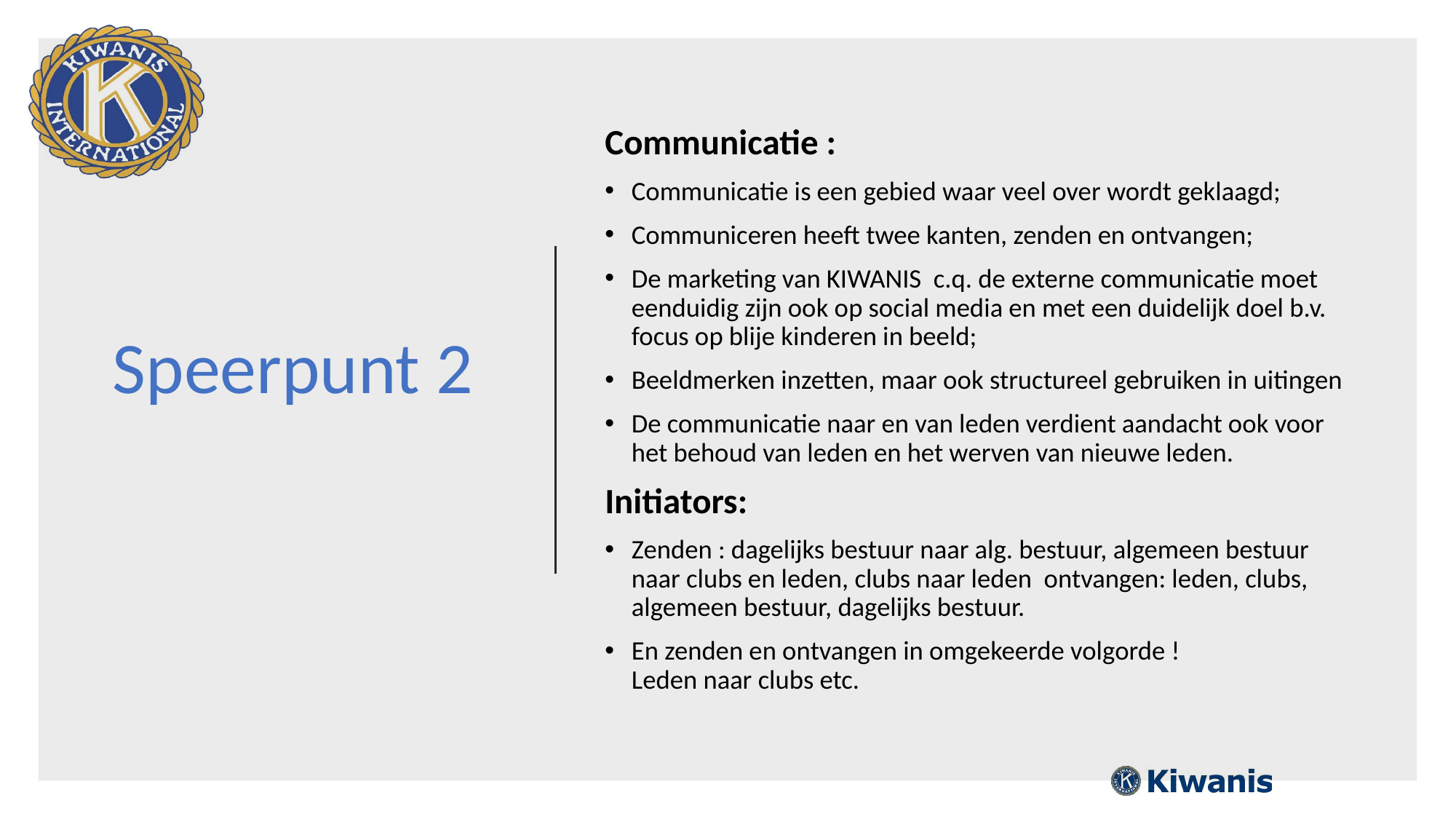

# Speerpunt 2
Communicatie :
Communicatie is een gebied waar veel over wordt geklaagd;
Communiceren heeft twee kanten, zenden en ontvangen;
De marketing van KIWANIS  c.q. de externe communicatie moet eenduidig zijn ook op social media en met een duidelijk doel b.v. focus op blije kinderen in beeld;
Beeldmerken inzetten, maar ook structureel gebruiken in uitingen
De communicatie naar en van leden verdient aandacht ook voor het behoud van leden en het werven van nieuwe leden.
Initiators:
Zenden : dagelijks bestuur naar alg. bestuur, algemeen bestuur naar clubs en leden, clubs naar leden  ontvangen: leden, clubs, algemeen bestuur, dagelijks bestuur.
En zenden en ontvangen in omgekeerde volgorde !
Leden naar clubs etc.